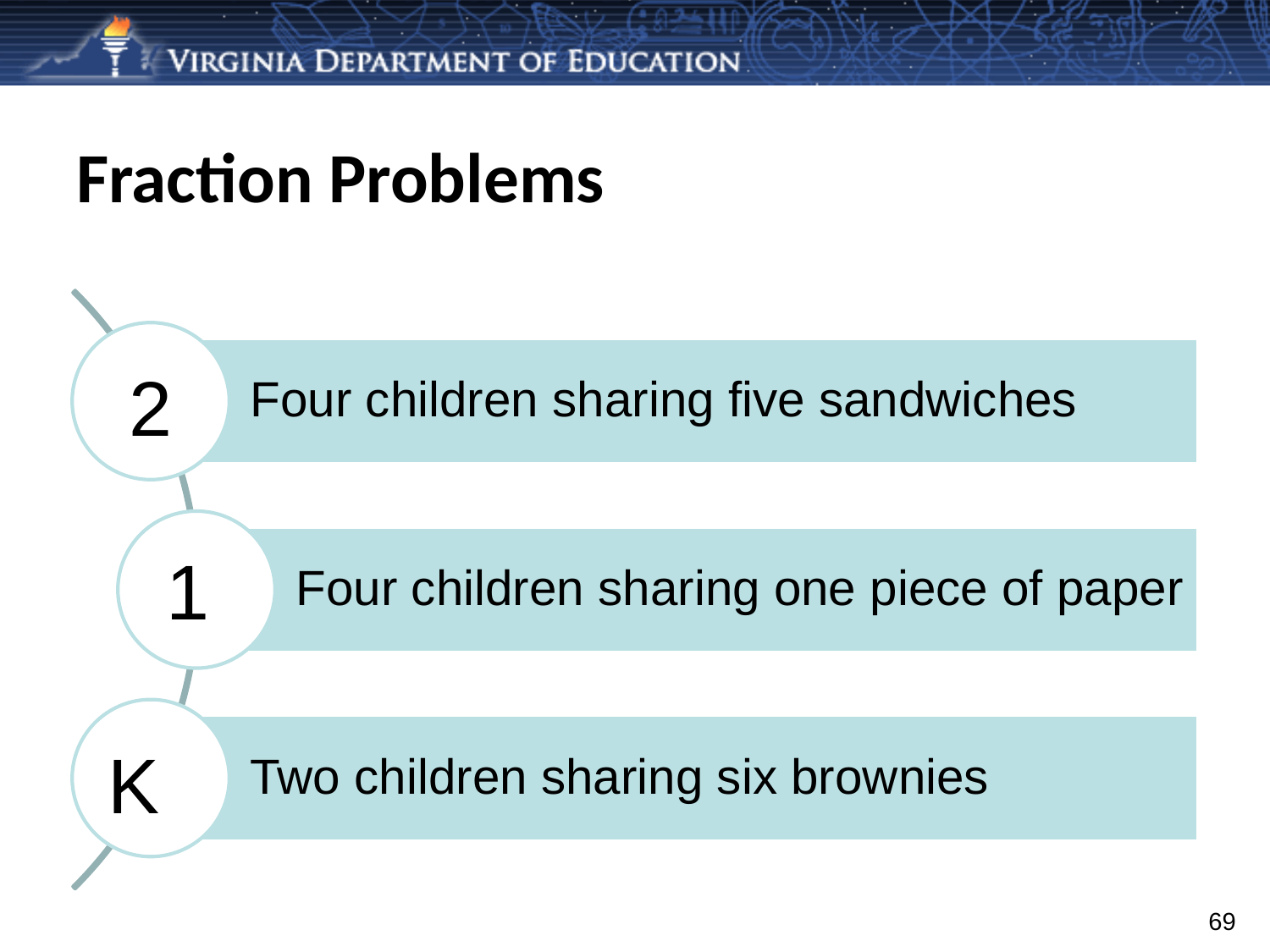

# Fraction Problems

Four children sharing five sandwiches

Four children sharing one piece of paper

Two children sharing six brownies
2
1
K
69